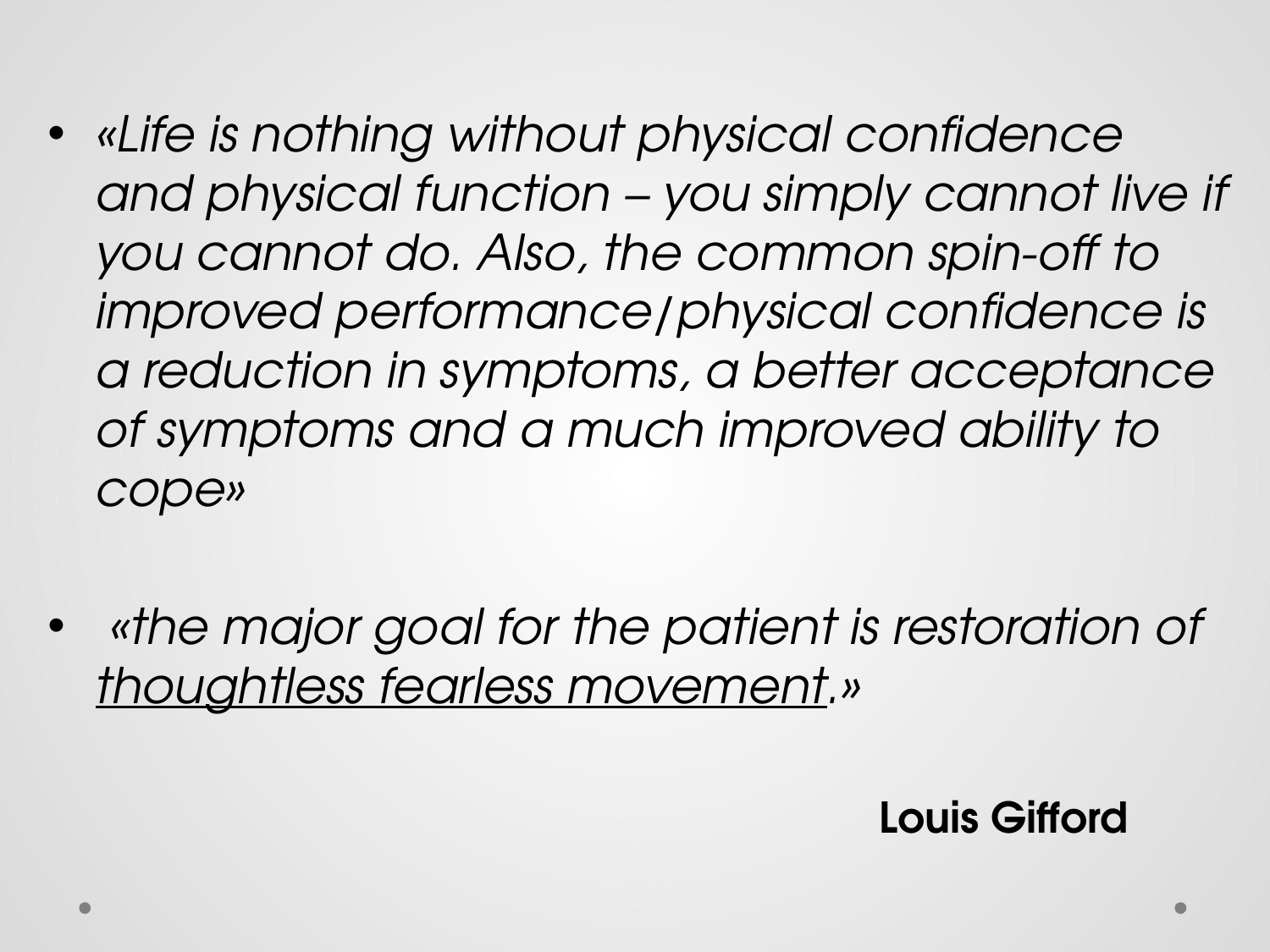

«Life is nothing without physical confidence and physical function – you simply cannot live if you cannot do. Also, the common spin-off to improved performance/physical confidence is a reduction in symptoms, a better acceptance of symptoms and a much improved ability to cope»

 «the major goal for the patient is restoration of thoughtless fearless movement.»

						      Louis Gifford